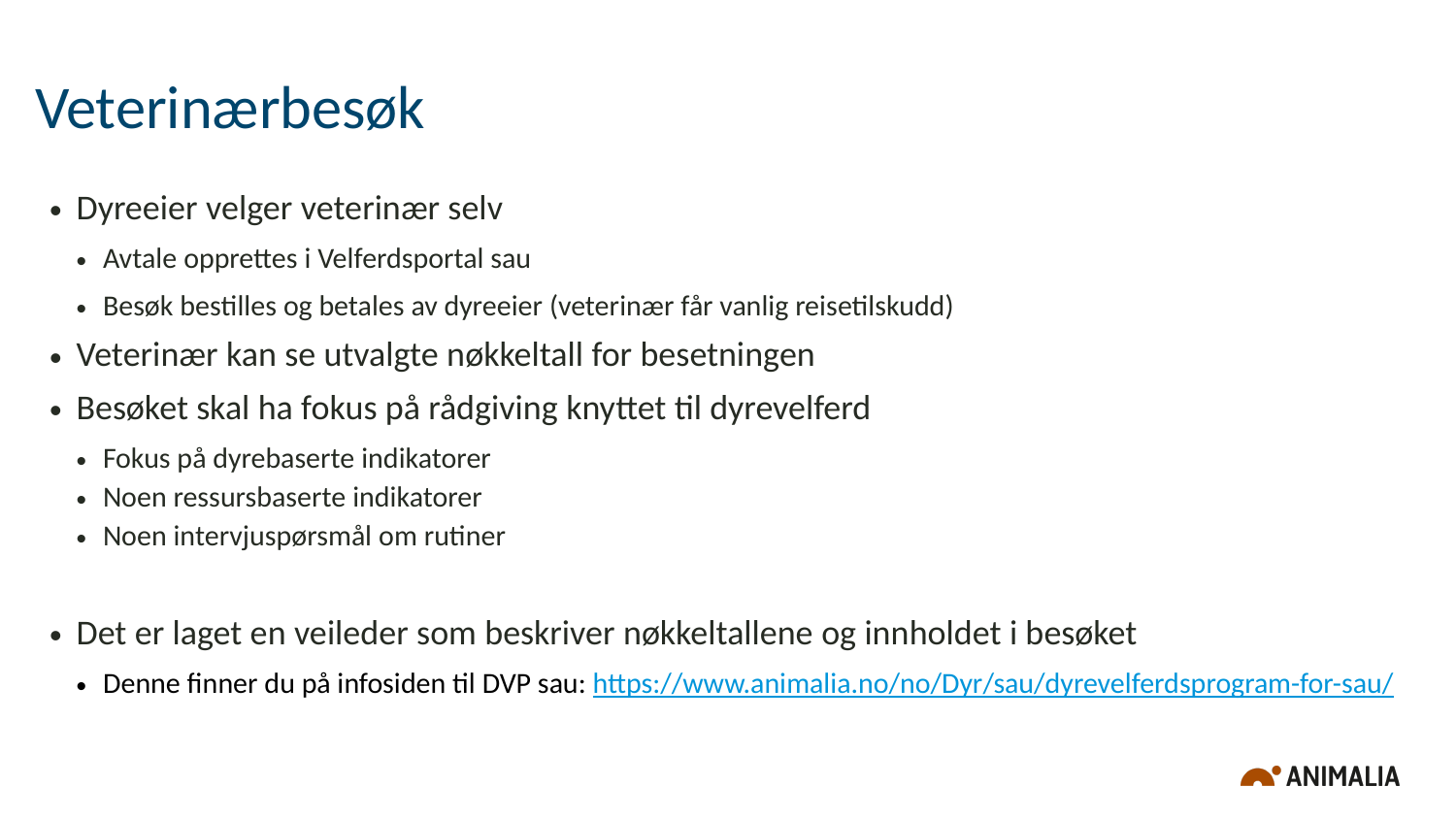

# Veterinærbesøk
Dyreeier velger veterinær selv
Avtale opprettes i Velferdsportal sau
Besøk bestilles og betales av dyreeier (veterinær får vanlig reisetilskudd)
Veterinær kan se utvalgte nøkkeltall for besetningen
Besøket skal ha fokus på rådgiving knyttet til dyrevelferd
Fokus på dyrebaserte indikatorer
Noen ressursbaserte indikatorer
Noen intervjuspørsmål om rutiner

Det er laget en veileder som beskriver nøkkeltallene og innholdet i besøket
Denne finner du på infosiden til DVP sau: https://www.animalia.no/no/Dyr/sau/dyrevelferdsprogram-for-sau/